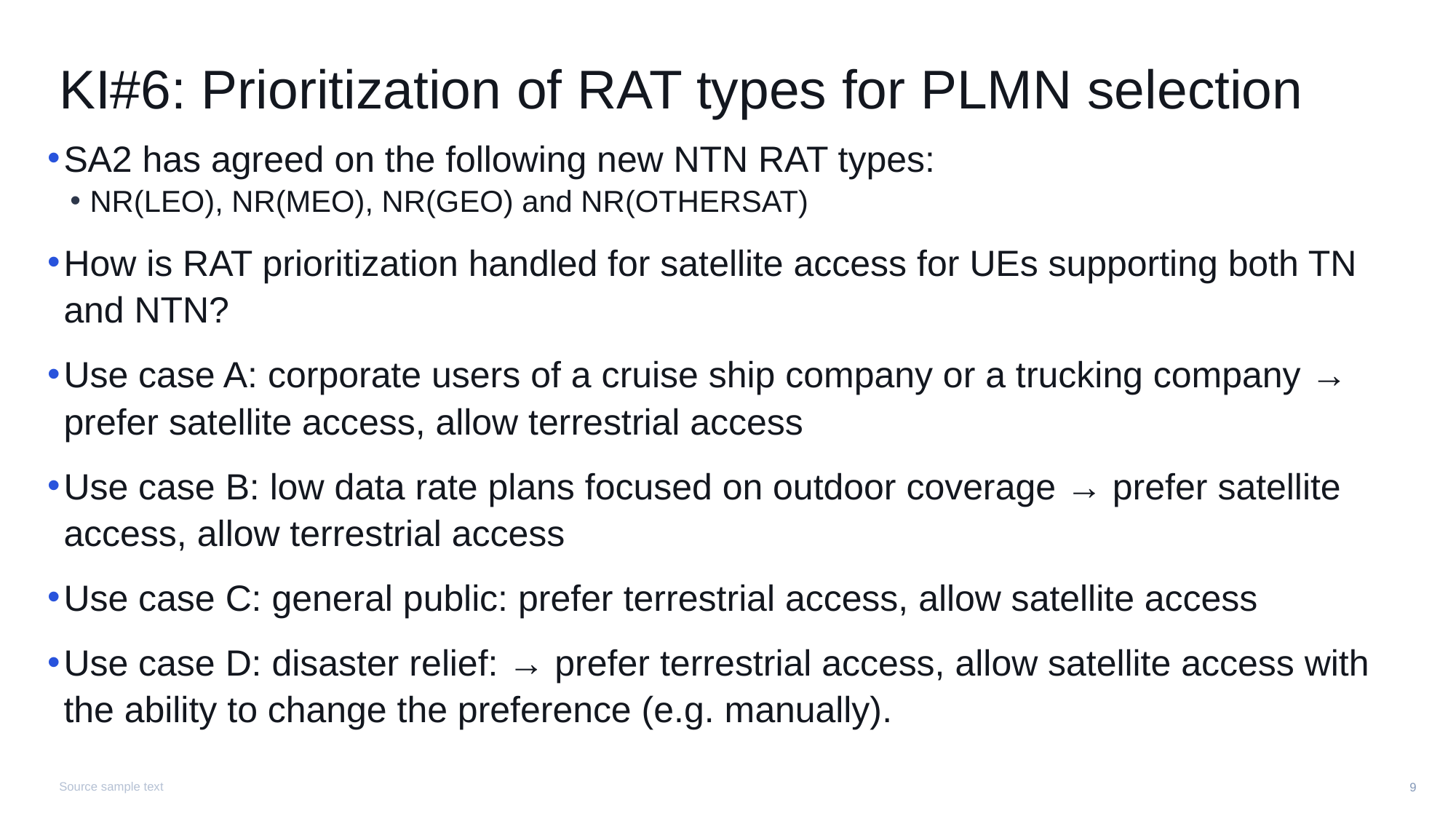

# KI#6: Prioritization of RAT types for PLMN selection
SA2 has agreed on the following new NTN RAT types:
NR(LEO), NR(MEO), NR(GEO) and NR(OTHERSAT)
How is RAT prioritization handled for satellite access for UEs supporting both TN and NTN?
Use case A: corporate users of a cruise ship company or a trucking company → prefer satellite access, allow terrestrial access
Use case B: low data rate plans focused on outdoor coverage → prefer satellite access, allow terrestrial access
Use case C: general public: prefer terrestrial access, allow satellite access
Use case D: disaster relief: → prefer terrestrial access, allow satellite access with the ability to change the preference (e.g. manually).

Source sample text